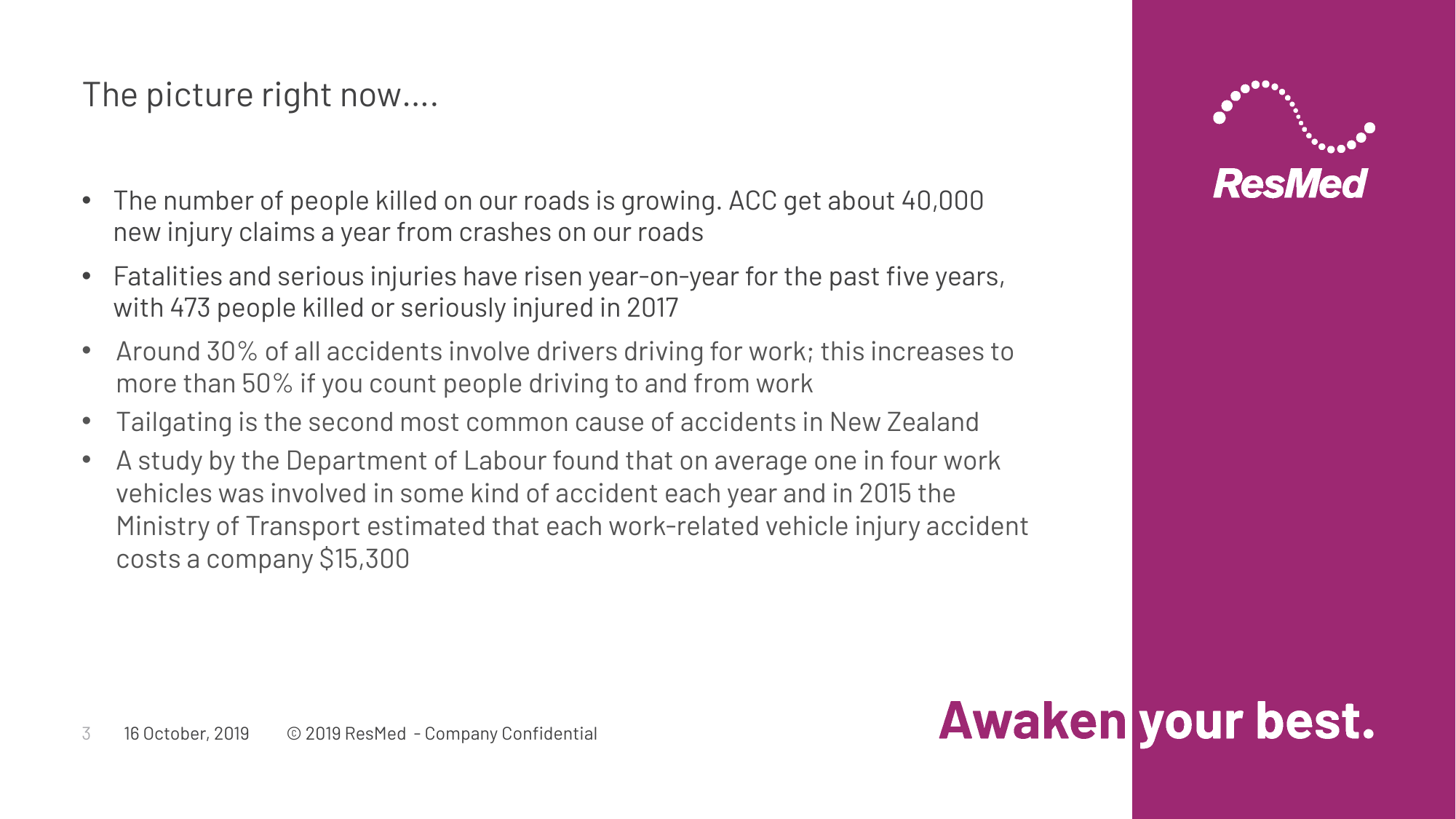

# The picture right now….
The number of people killed on our roads is growing. ACC get about 40,000 new injury claims a year from crashes on our roads
Fatalities and serious injuries have risen year-on-year for the past five years, with 473 people killed or seriously injured in 2017
Around 30% of all accidents involve drivers driving for work; this increases to more than 50% if you count people driving to and from work
Tailgating is the second most common cause of accidents in New Zealand
A study by the Department of Labour found that on average one in four work vehicles was involved in some kind of accident each year and in 2015 the Ministry of Transport estimated that each work-related vehicle injury accident costs a company $15,300

3
16 October, 2019
© 2019 ResMed  - Company Confidential